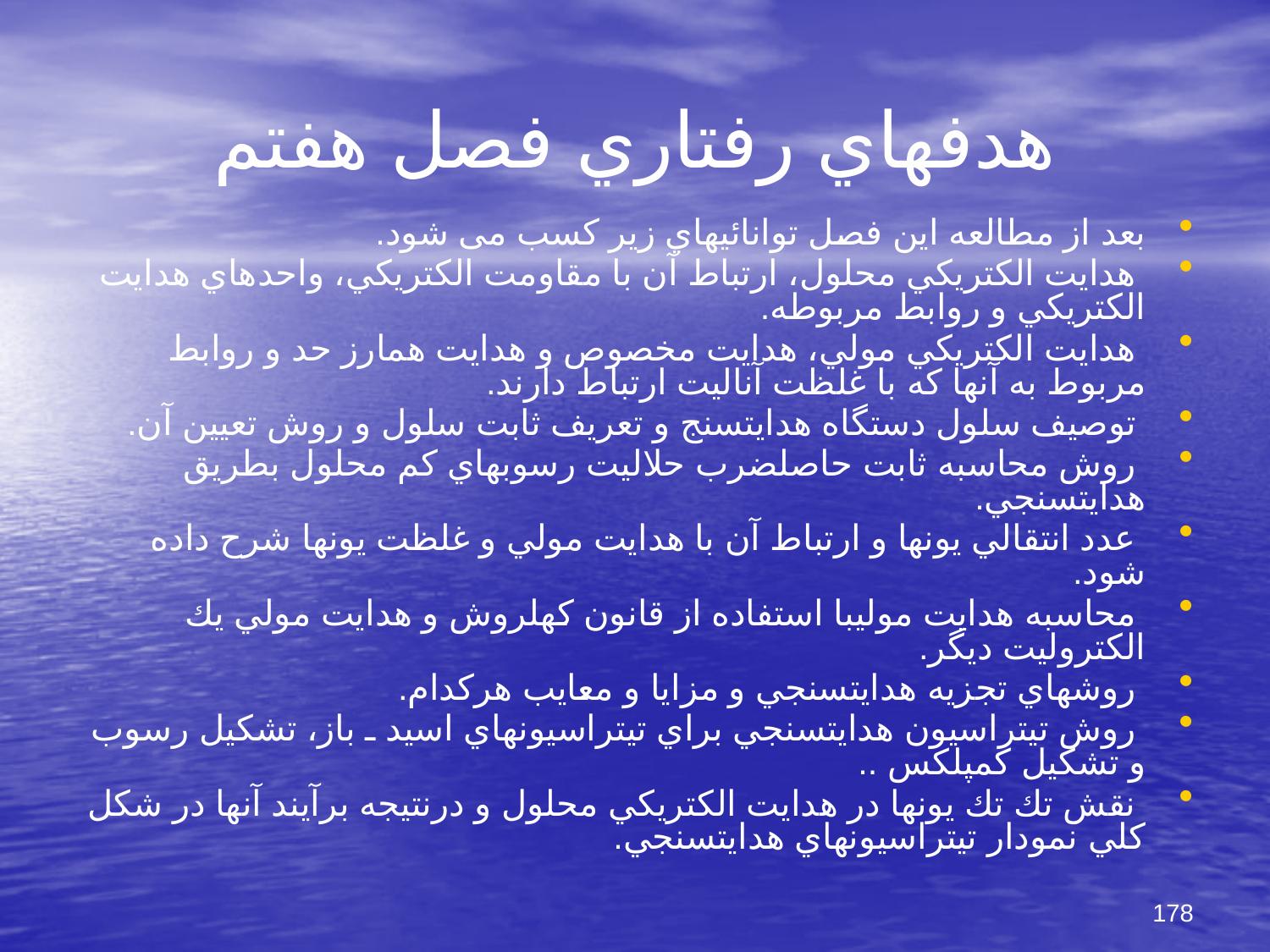

# هدفهاي رفتاري فصل هفتم
بعد از مطالعه اين فصل توانائيهاي زير كسب می شود.
 هدايت الكتريكي محلول، ارتباط آن با مقاومت الكتريكي، واحدهاي هدايت الكتريكي و روابط مربوطه.
 هدايت الكتريكي مولي، هدايت مخصوص و هدايت هم‏ارز حد و روابط مربوط به آنها كه با غلظت آناليت ارتباط دارند.
 توصيف سلول دستگاه هدايت‏سنج و تعريف ثابت سلول و روش تعيين آن.
 روش محاسبه ثابت حاصلضرب حلاليت رسوب‏هاي كم محلول بطريق هدايت‏سنجي.
 عدد انتقالي يونها و ارتباط آن با هدايت مولي و غلظت يونها شرح داده شود.
 محاسبه هدایت مولیبا استفاده از قانون كهلروش و هدايت مولي يك الكتروليت ديگر.
 روشهاي تجزيه هدايت‏سنجي و مزايا و معايب هركدام.
 روش تيتراسيون هدايت‏سنجي براي تيتراسيونهاي اسيد ـ باز، تشكيل رسوب و تشكيل كمپلكس ..
 نقش تك تك يونها در هدايت الكتريكي محلول و درنتيجه برآيند آنها در شكل كلي نمودار تيتراسيونهاي هدايت‏سنجي.
178